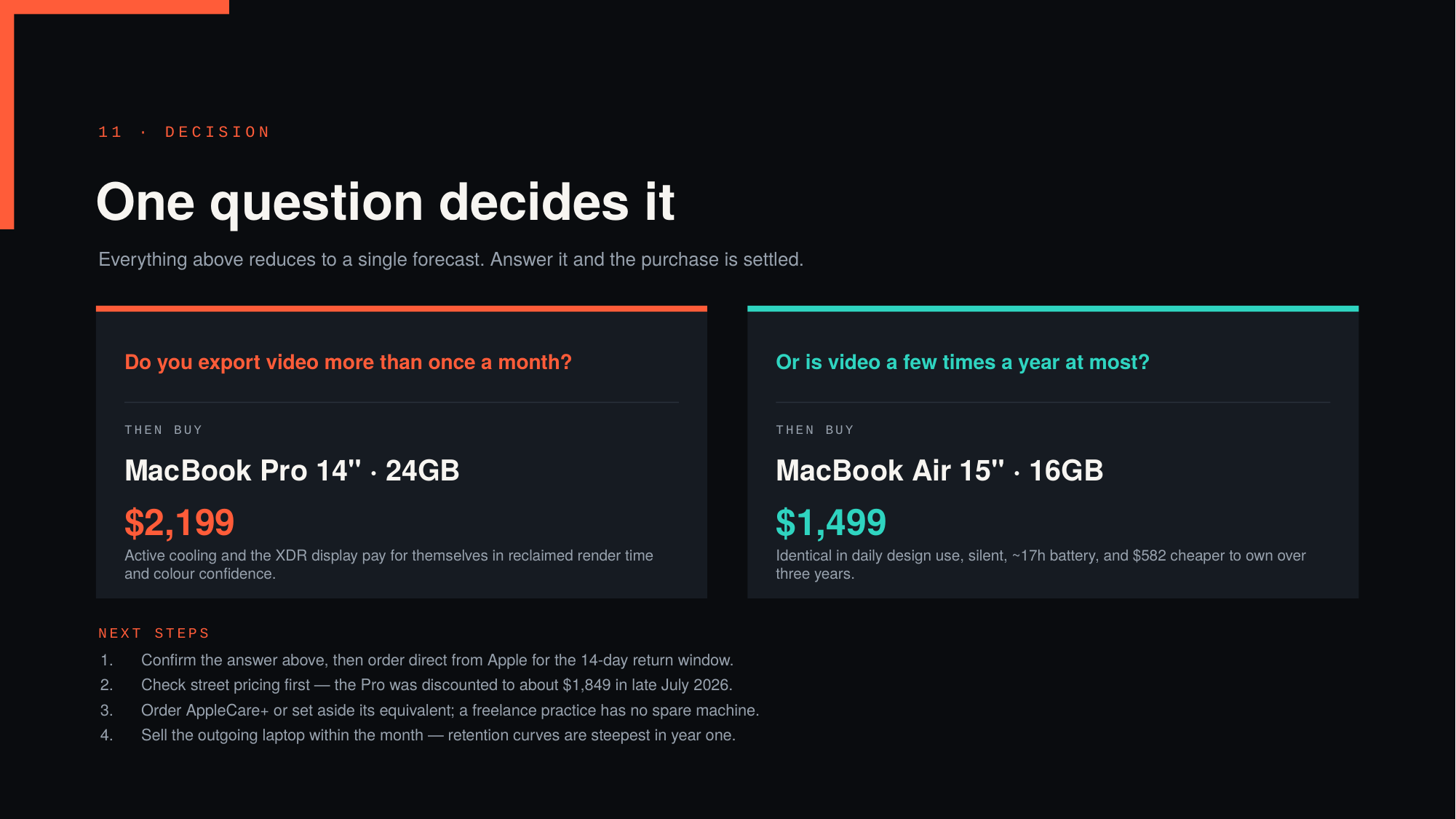

11 · DECISION
One question decides it
Everything above reduces to a single forecast. Answer it and the purchase is settled.

Do you export video more than once a month?
Or is video a few times a year at most?

THEN BUY
THEN BUY
MacBook Pro 14" · 24GB
MacBook Air 15" · 16GB
$2,199
$1,499
Active cooling and the XDR display pay for themselves in reclaimed render time and colour confidence.
Identical in daily design use, silent, ~17h battery, and $582 cheaper to own over three years.
NEXT STEPS
Confirm the answer above, then order direct from Apple for the 14-day return window.
Check street pricing first — the Pro was discounted to about $1,849 in late July 2026.
Order AppleCare+ or set aside its equivalent; a freelance practice has no spare machine.
Sell the outgoing laptop within the month — retention curves are steepest in year one.